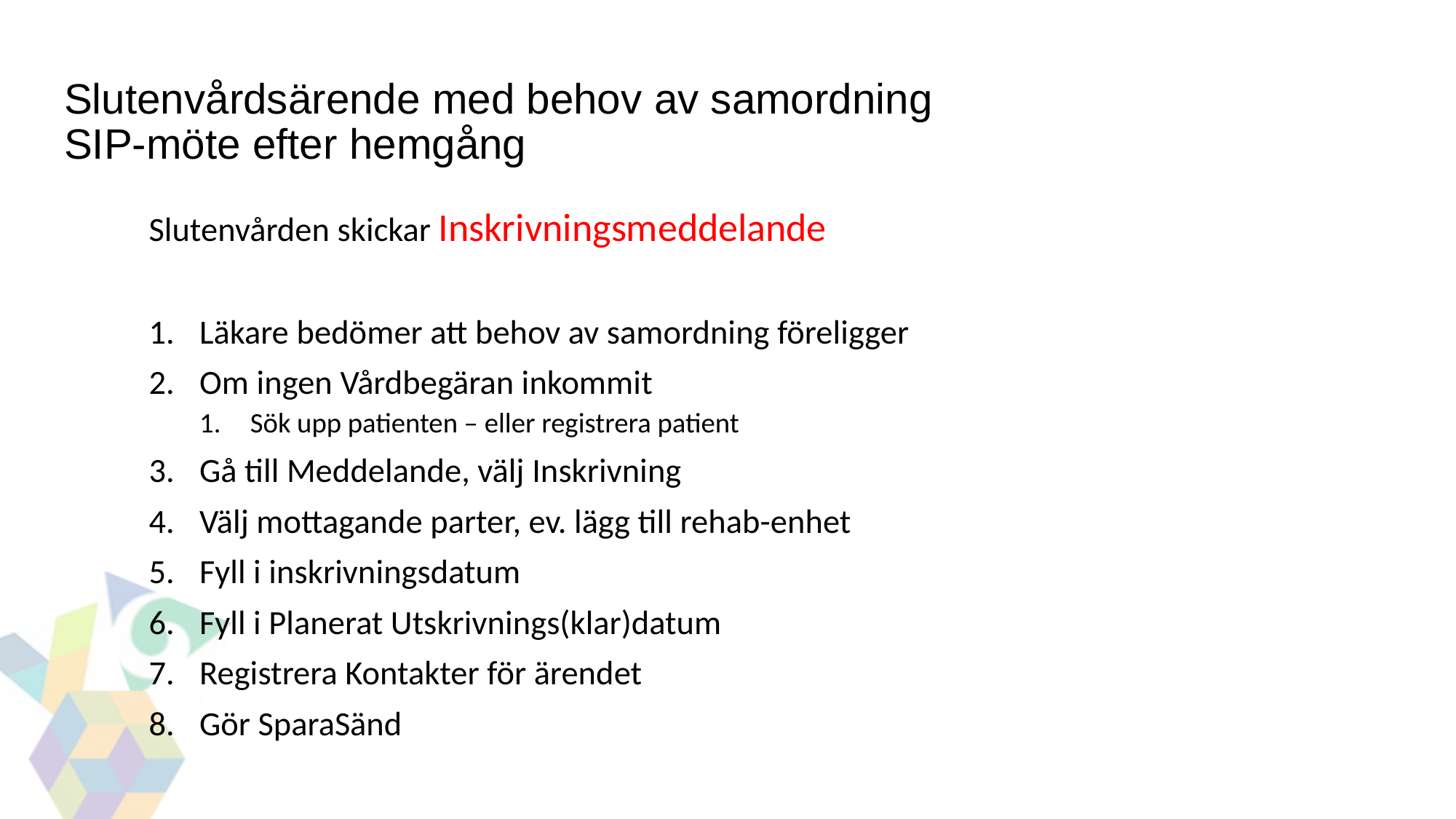

Slutenvårdsärende med behov av samordning
SIP-möte efter hemgång
Slutenvården skickar Inskrivningsmeddelande

Läkare bedömer att behov av samordning föreligger
Om ingen Vårdbegäran inkommit
Sök upp patienten – eller registrera patient
Gå till Meddelande, välj Inskrivning
Välj mottagande parter, ev. lägg till rehab-enhet
Fyll i inskrivningsdatum
Fyll i Planerat Utskrivnings(klar)datum
Registrera Kontakter för ärendet
Gör SparaSänd